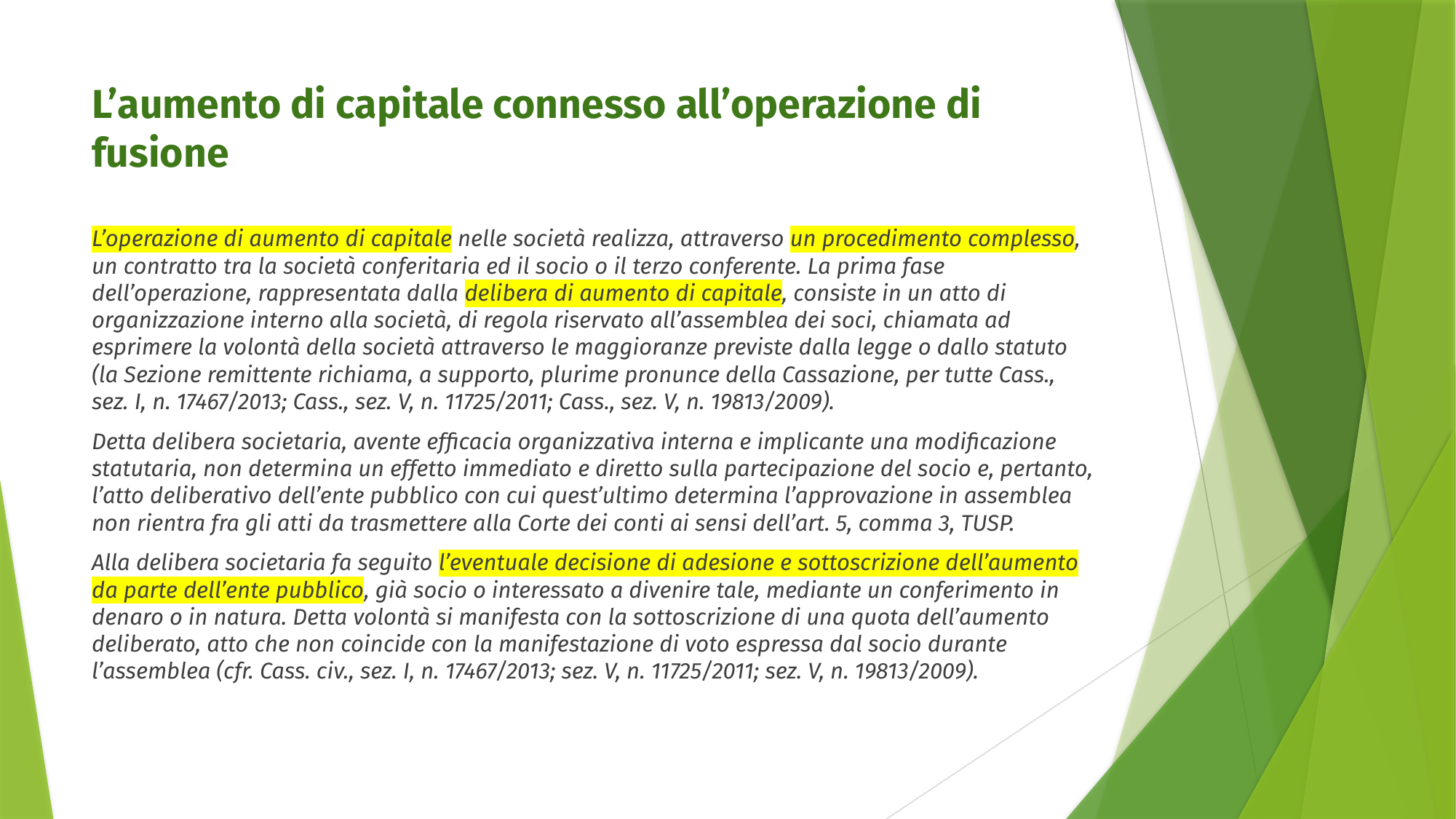

# L’aumento di capitale connesso all’operazione di fusione
L’operazione di aumento di capitale nelle società realizza, attraverso un procedimento complesso, un contratto tra la società conferitaria ed il socio o il terzo conferente. La prima fase dell’operazione, rappresentata dalla delibera di aumento di capitale, consiste in un atto di organizzazione interno alla società, di regola riservato all’assemblea dei soci, chiamata ad esprimere la volontà della società attraverso le maggioranze previste dalla legge o dallo statuto (la Sezione remittente richiama, a supporto, plurime pronunce della Cassazione, per tutte Cass., sez. I, n. 17467/2013; Cass., sez. V, n. 11725/2011; Cass., sez. V, n. 19813/2009).
Detta delibera societaria, avente efficacia organizzativa interna e implicante una modificazione statutaria, non determina un effetto immediato e diretto sulla partecipazione del socio e, pertanto, l’atto deliberativo dell’ente pubblico con cui quest’ultimo determina l’approvazione in assemblea non rientra fra gli atti da trasmettere alla Corte dei conti ai sensi dell’art. 5, comma 3, TUSP.
Alla delibera societaria fa seguito l’eventuale decisione di adesione e sottoscrizione dell’aumento da parte dell’ente pubblico, già socio o interessato a divenire tale, mediante un conferimento in denaro o in natura. Detta volontà si manifesta con la sottoscrizione di una quota dell’aumento deliberato, atto che non coincide con la manifestazione di voto espressa dal socio durante l’assemblea (cfr. Cass. civ., sez. I, n. 17467/2013; sez. V, n. 11725/2011; sez. V, n. 19813/2009).